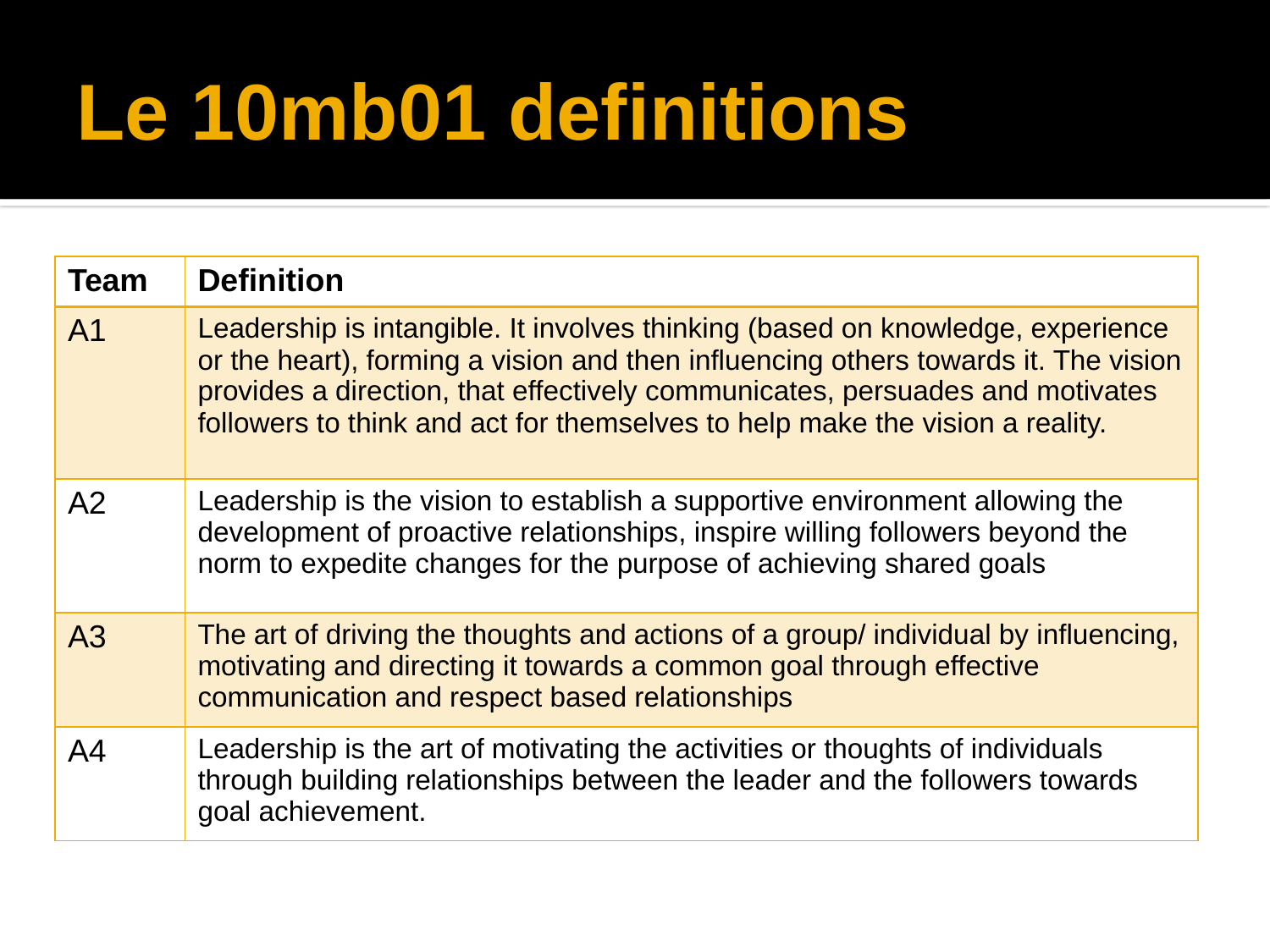

# Le 10mb01 definitions
| Team | Definition |
| --- | --- |
| A1 | Leadership is intangible. It involves thinking (based on knowledge, experience or the heart), forming a vision and then influencing others towards it. The vision provides a direction, that effectively communicates, persuades and motivates followers to think and act for themselves to help make the vision a reality. |
| A2 | Leadership is the vision to establish a supportive environment allowing the development of proactive relationships, inspire willing followers beyond the norm to expedite changes for the purpose of achieving shared goals |
| A3 | The art of driving the thoughts and actions of a group/ individual by influencing, motivating and directing it towards a common goal through effective communication and respect based relationships |
| A4 | Leadership is the art of motivating the activities or thoughts of individuals through building relationships between the leader and the followers towards goal achievement. |